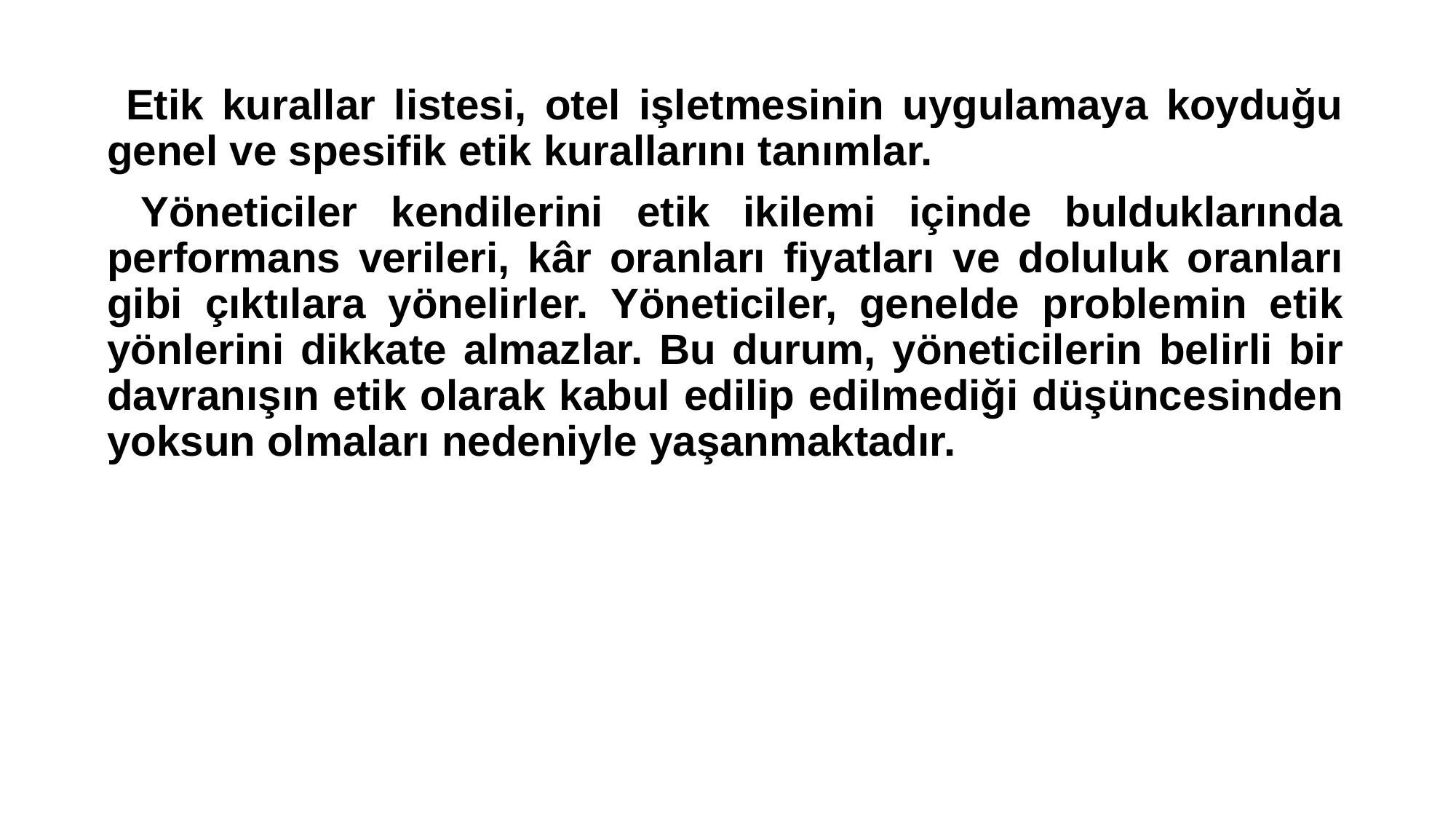

Etik kurallar listesi, otel işletmesinin uygulamaya koyduğu genel ve spesifik etik kurallarını tanımlar.
 Yöneticiler kendilerini etik ikilemi içinde bulduklarında performans verileri, kâr oranları fiyatları ve doluluk oranları gibi çıktılara yönelirler. Yöneticiler, genelde problemin etik yönlerini dikkate almazlar. Bu durum, yöneticilerin belirli bir davranışın etik olarak kabul edilip edilmediği düşüncesinden yoksun olmaları nedeniyle yaşanmaktadır.